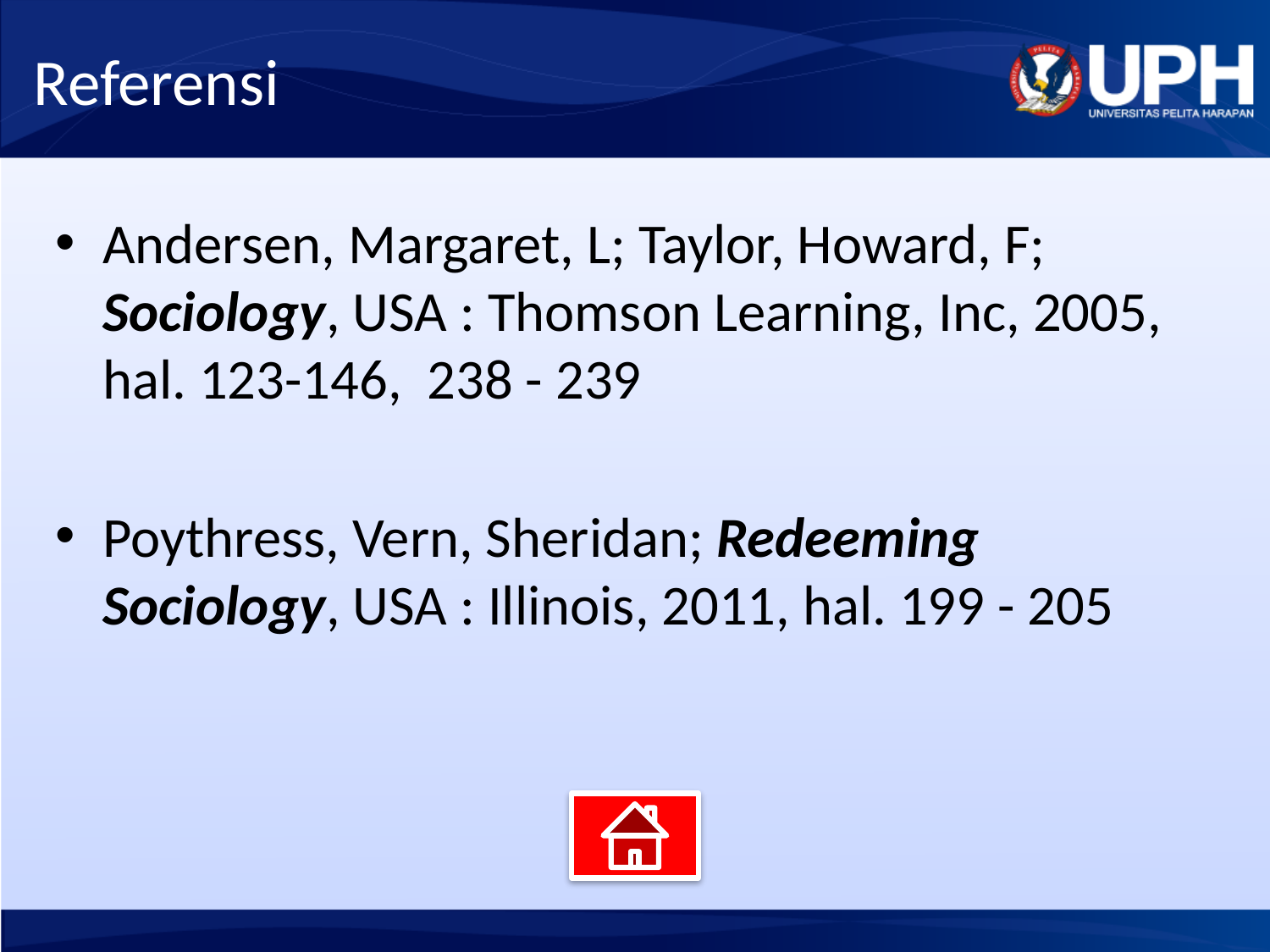

# Referensi
Andersen, Margaret, L; Taylor, Howard, F; Sociology, USA : Thomson Learning, Inc, 2005, hal. 123-146,  238 - 239

Poythress, Vern, Sheridan; Redeeming Sociology, USA : Illinois, 2011, hal. 199 - 205